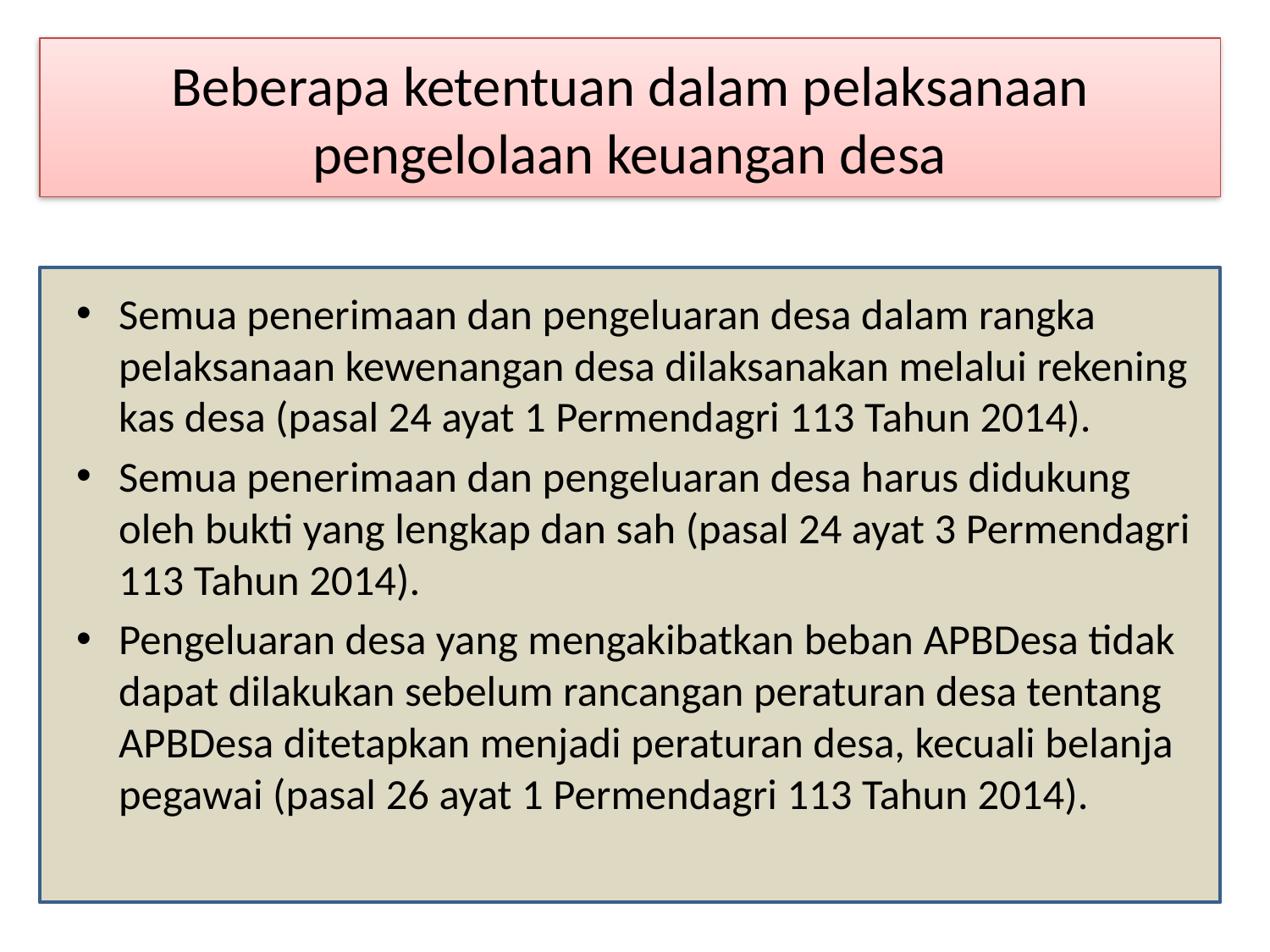

# Beberapa ketentuan dalam pelaksanaan pengelolaan keuangan desa

Semua penerimaan dan pengeluaran desa dalam rangka pelaksanaan kewenangan desa dilaksanakan melalui rekening kas desa (pasal 24 ayat 1 Permendagri 113 Tahun 2014).
Semua penerimaan dan pengeluaran desa harus didukung oleh bukti yang lengkap dan sah (pasal 24 ayat 3 Permendagri 113 Tahun 2014).
Pengeluaran desa yang mengakibatkan beban APBDesa tidak dapat dilakukan sebelum rancangan peraturan desa tentang APBDesa ditetapkan menjadi peraturan desa, kecuali belanja pegawai (pasal 26 ayat 1 Permendagri 113 Tahun 2014).